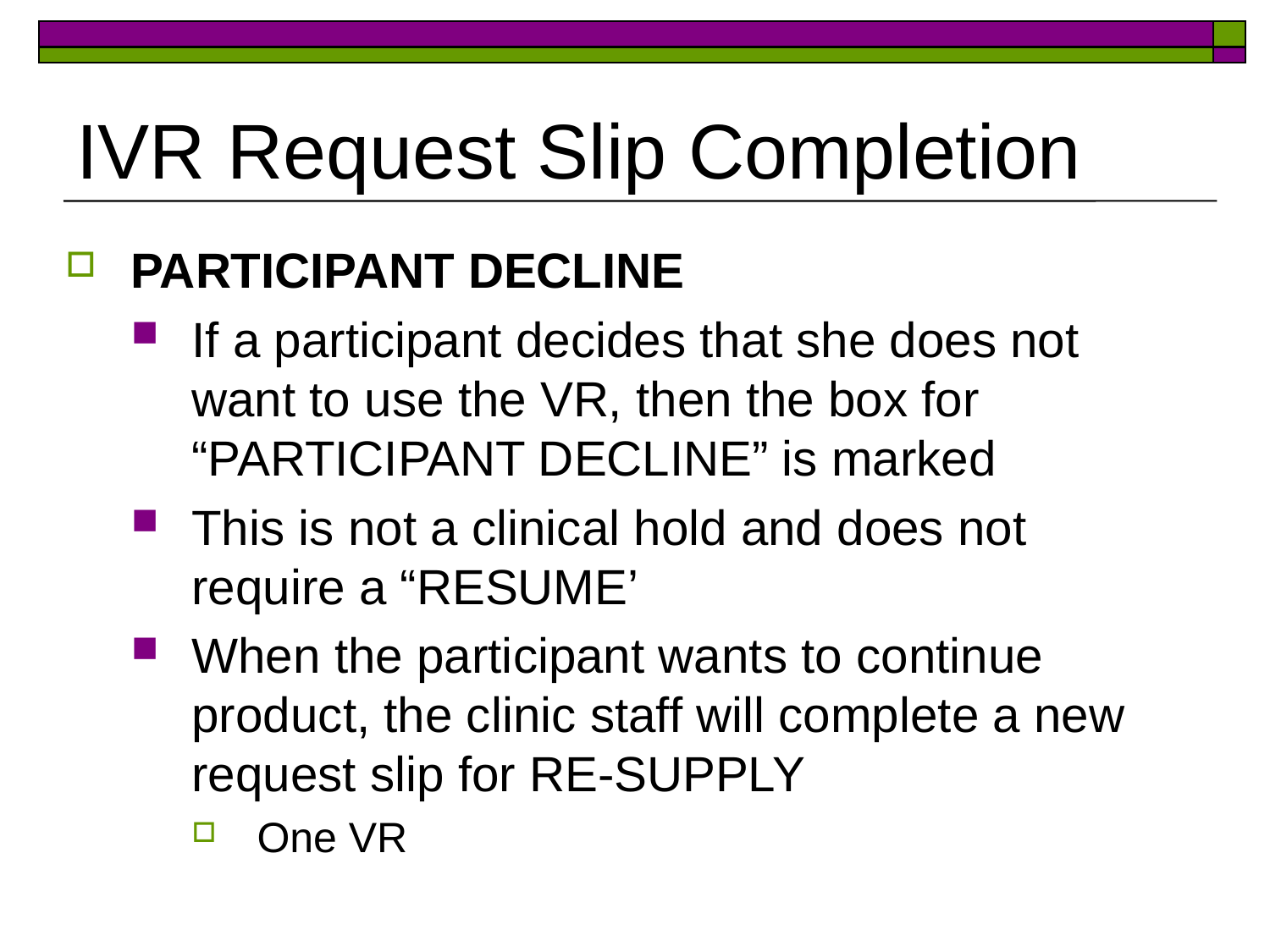

# IVR Request Slip Completion
PARTICIPANT DECLINE
If a participant decides that she does not want to use the VR, then the box for “PARTICIPANT DECLINE” is marked
This is not a clinical hold and does not require a “RESUME’
When the participant wants to continue product, the clinic staff will complete a new request slip for RE-SUPPLY
One VR